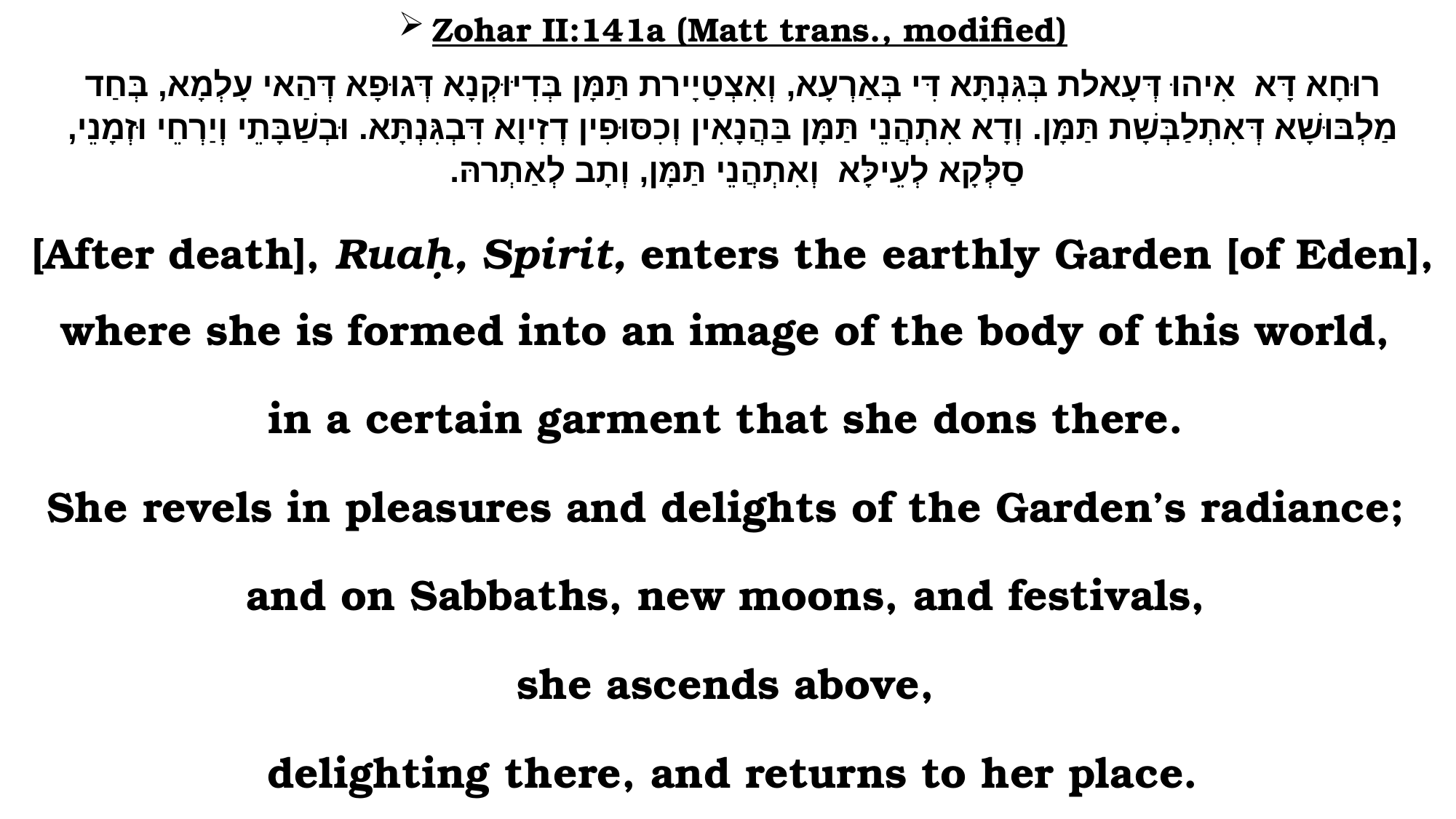

Zohar II:141a (Matt trans., modified)
רוּחָא דָּא  אִיהוּ דְּעָאלת בְּגִּנְתָּא דִּי בְּאַרְעָא, וְאִצְטַיָירת תַּמָּן בְּדִיּוּקְנָא דְּגוּפָא דְּהַאי עָלְמָא, בְּחַד מַלְבּוּשָׁא דְּאִתְלַבְּשָׁת תַּמָּן. וְדָא אִתְהֲנֵי תַּמָּן בַּהֲנָאִין וְכִסּוּפִין דְזִיוָא דִּבְגִּנְתָּא. וּבְשַׁבָּתֵי וְיַרְחֵי וּזְמָנֵי, סַלְּקָא לְעֵילָּא  וְאִתְהֲנֵי תַּמָּן, וְתָב לְאַתְרהּ.
[After death], Ruaḥ, Spirit, enters the earthly Garden [of Eden], where she is formed into an image of the body of this world,
in a certain garment that she dons there.
She revels in pleasures and delights of the Garden’s radiance;
and on Sabbaths, new moons, and festivals,
she ascends above,
delighting there, and returns to her place.